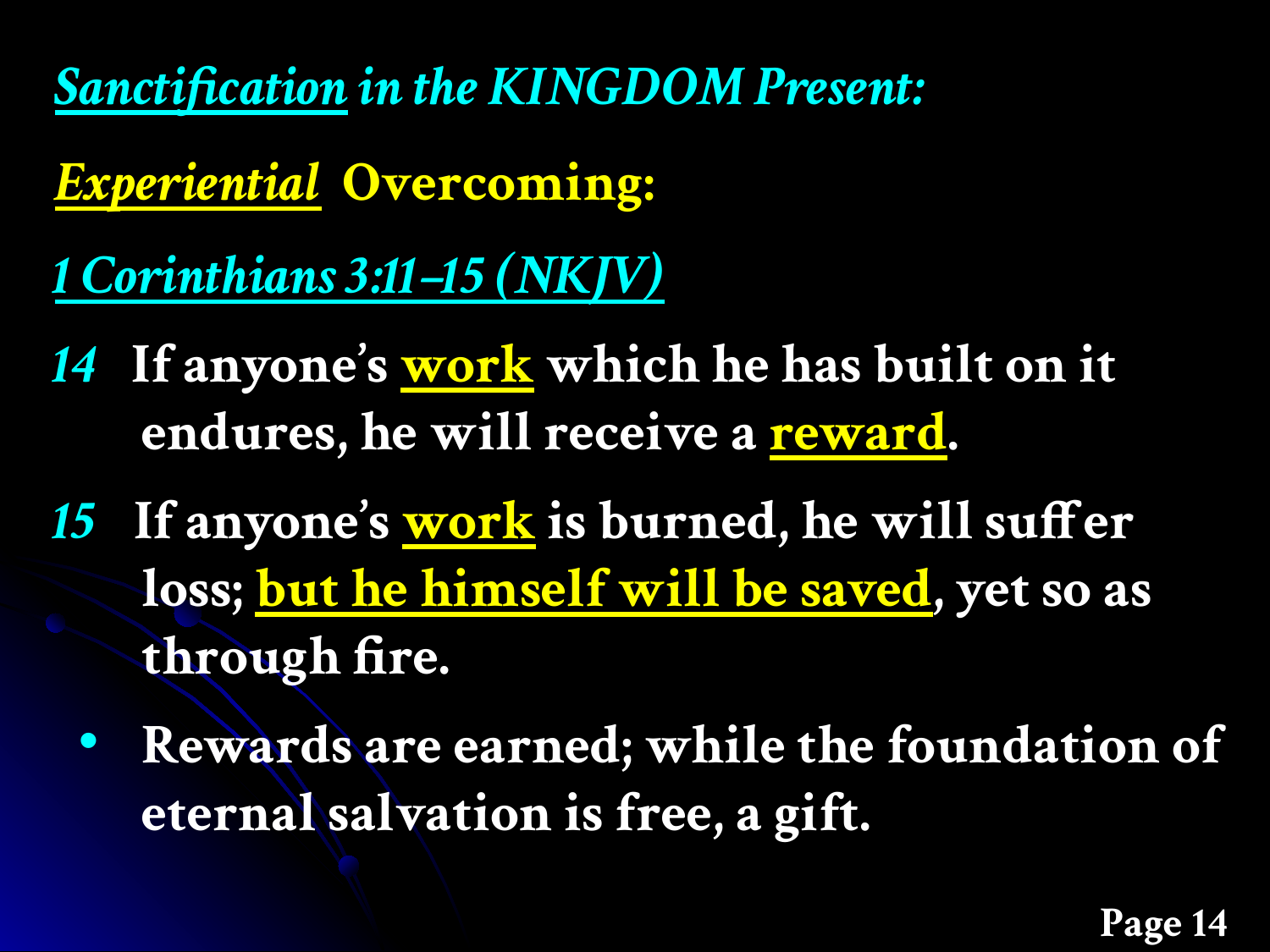

Sanctification in the KINGDOM Present:
Experiential  Overcoming:

1 Corinthians 3:11–15 (NKJV)
14   If anyone’s work which he has built on it endures, he will receive a reward.
15   If anyone’s work is burned, he will suffer loss; but he himself will be saved, yet so as through fire.
Rewards are earned; while the foundation of eternal salvation is free, a gift.

Page 14